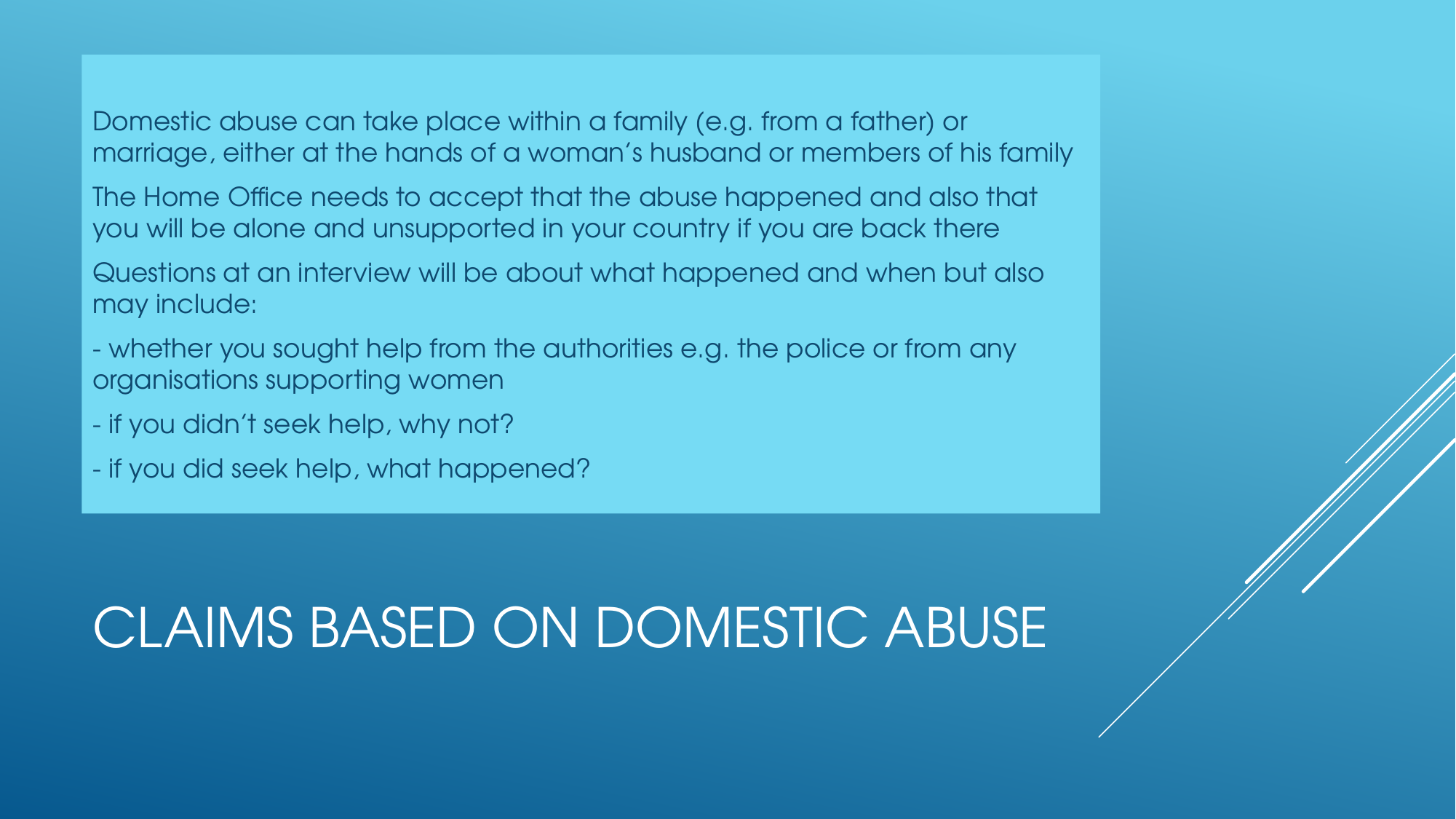

Domestic abuse can take place within a family (e.g. from a father) or marriage, either at the hands of a woman’s husband or members of his family
The Home Office needs to accept that the abuse happened and also that you will be alone and unsupported in your country if you are back there
Questions at an interview will be about what happened and when but also may include:
- whether you sought help from the authorities e.g. the police or from any organisations supporting women
- if you didn’t seek help, why not?
- if you did seek help, what happened?

# Claims based on domestic abuse